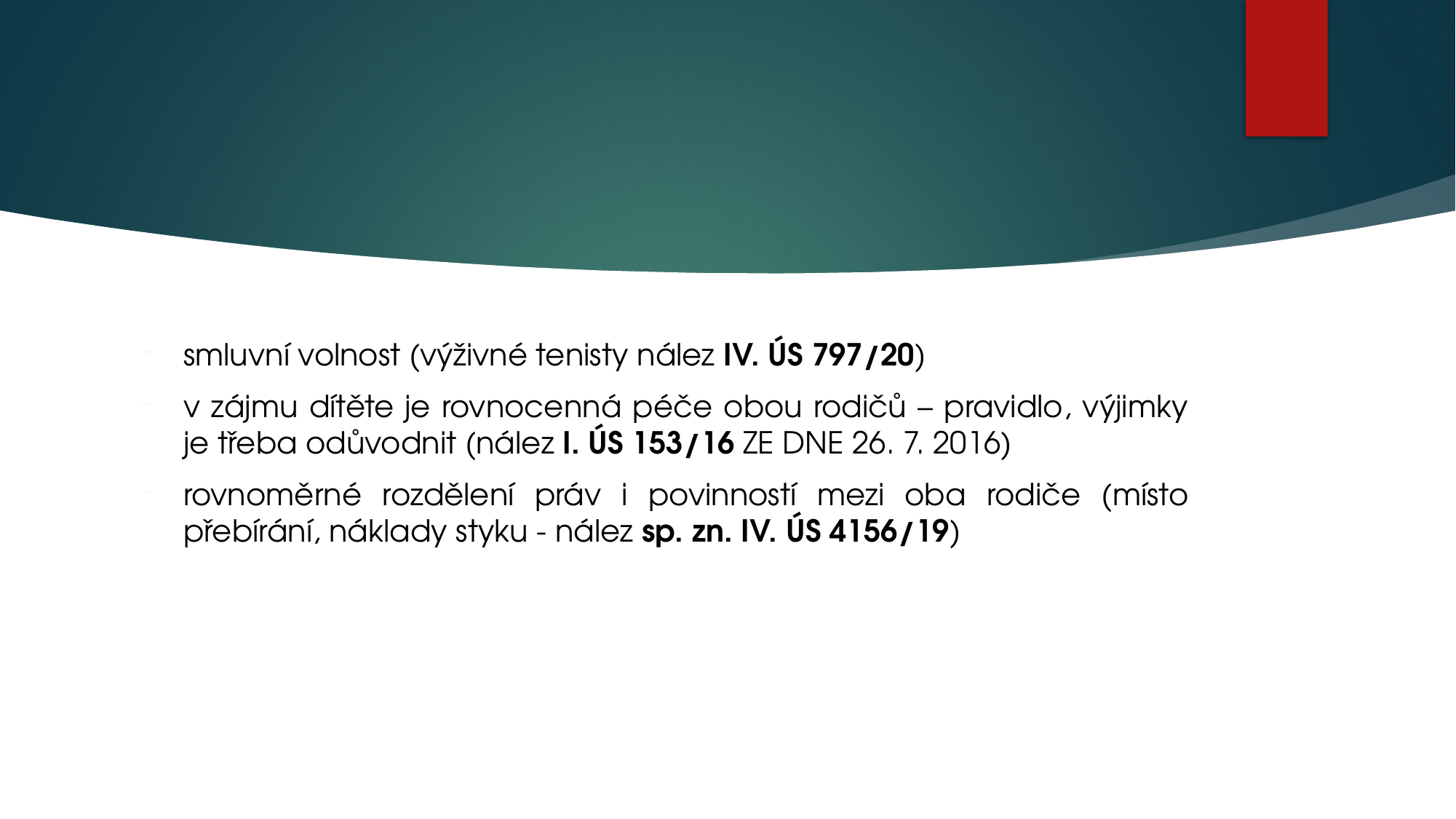

#

smluvní volnost (výživné tenisty nález IV. ÚS 797/20)
v zájmu dítěte je rovnocenná péče obou rodičů – pravidlo, výjimky je třeba odůvodnit (nález I. ÚS 153/16 ze dne 26. 7. 2016)
rovnoměrné rozdělení práv i povinností mezi oba rodiče (místo přebírání, náklady styku - nález sp. zn. IV. ÚS 4156/19)